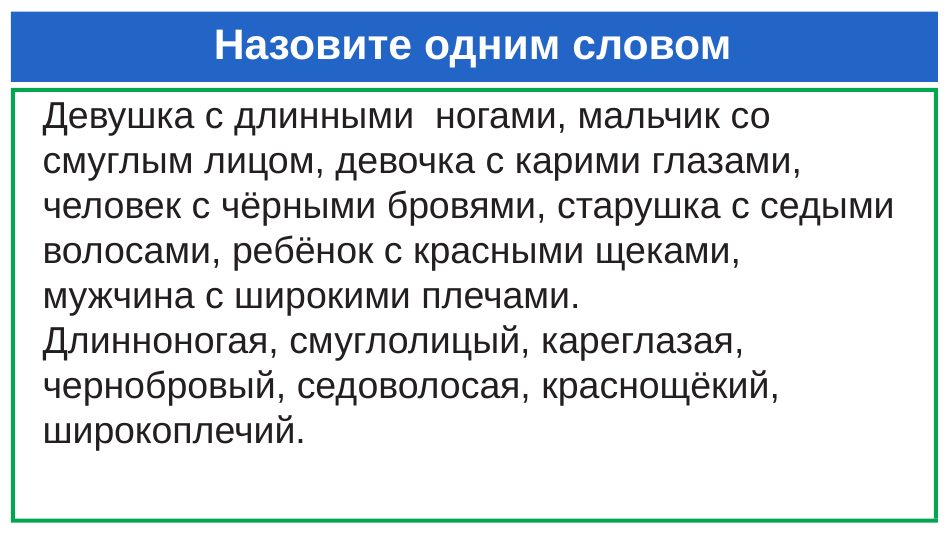

# Назовите одним словом
Девушка с длинными  ногами, мальчик со смуглым лицом, девочка с карими глазами, человек с чёрными бровями, старушка с седыми волосами, ребёнок с красными щеками, мужчина с широкими плечами.
Длинноногая, смуглолицый, кареглазая, чернобровый, седоволосая, краснощёкий, широкоплечий.